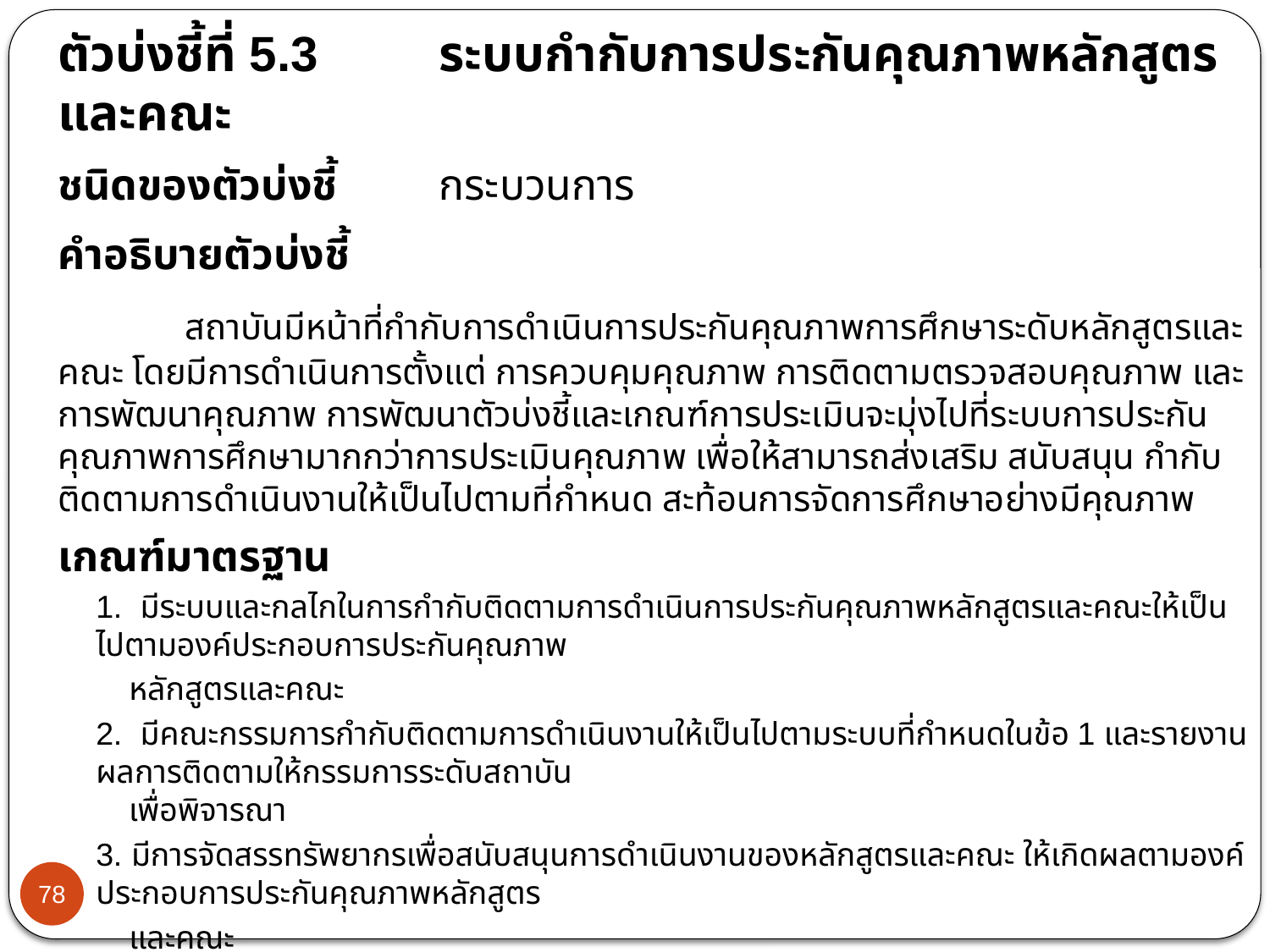

ตัวบ่งชี้ที่ 5.3	ระบบกำกับการประกันคุณภาพหลักสูตรและคณะ
ชนิดของตัวบ่งชี้	กระบวนการ
คำอธิบายตัวบ่งชี้
	สถาบันมีหน้าที่กำกับการดำเนินการประกันคุณภาพการศึกษาระดับหลักสูตรและคณะ โดยมีการดำเนินการตั้งแต่ การควบคุมคุณภาพ การติดตามตรวจสอบคุณภาพ และการพัฒนาคุณภาพ การพัฒนาตัวบ่งชี้และเกณฑ์การประเมินจะมุ่งไปที่ระบบการประกันคุณภาพการศึกษามากกว่าการประเมินคุณภาพ เพื่อให้สามารถส่งเสริม สนับสนุน กำกับติดตามการดำเนินงานให้เป็นไปตามที่กำหนด สะท้อนการจัดการศึกษาอย่างมีคุณภาพ
เกณฑ์มาตรฐาน
1.  มีระบบและกลไกในการกำกับติดตามการดำเนินการประกันคุณภาพหลักสูตรและคณะให้เป็นไปตามองค์ประกอบการประกันคุณภาพ
    หลักสูตรและคณะ
2.  มีคณะกรรมการกำกับติดตามการดำเนินงานให้เป็นไปตามระบบที่กำหนดในข้อ 1 และรายงานผลการติดตามให้กรรมการระดับสถาบัน
    เพื่อพิจารณา
3. มีการจัดสรรทรัพยากรเพื่อสนับสนุนการดำเนินงานของหลักสูตรและคณะ ให้เกิดผลตามองค์ประกอบการประกันคุณภาพหลักสูตร
    และคณะ
4.  นำผลการประเมินคุณภาพทุกหลักสูตรและทุกคณะที่ผ่านการพิจารณาของกรรมการระดับสถาบันเสนอสภาสถาบันเพื่อพิจารณา
5.  นำผลการประเมินและข้อเสนอแนะจากสภาสถาบันมาปรับปรุงหลักสูตรและการดำเนินงานของคณะให้มีคุณภาพดีขึ้นอย่างต่อเนื่อง
6.  มีผลการประเมินคุณภาพทุกหลักสูตรผ่านองค์ประกอบที่ 1 การกำกับมาตรฐาน

78